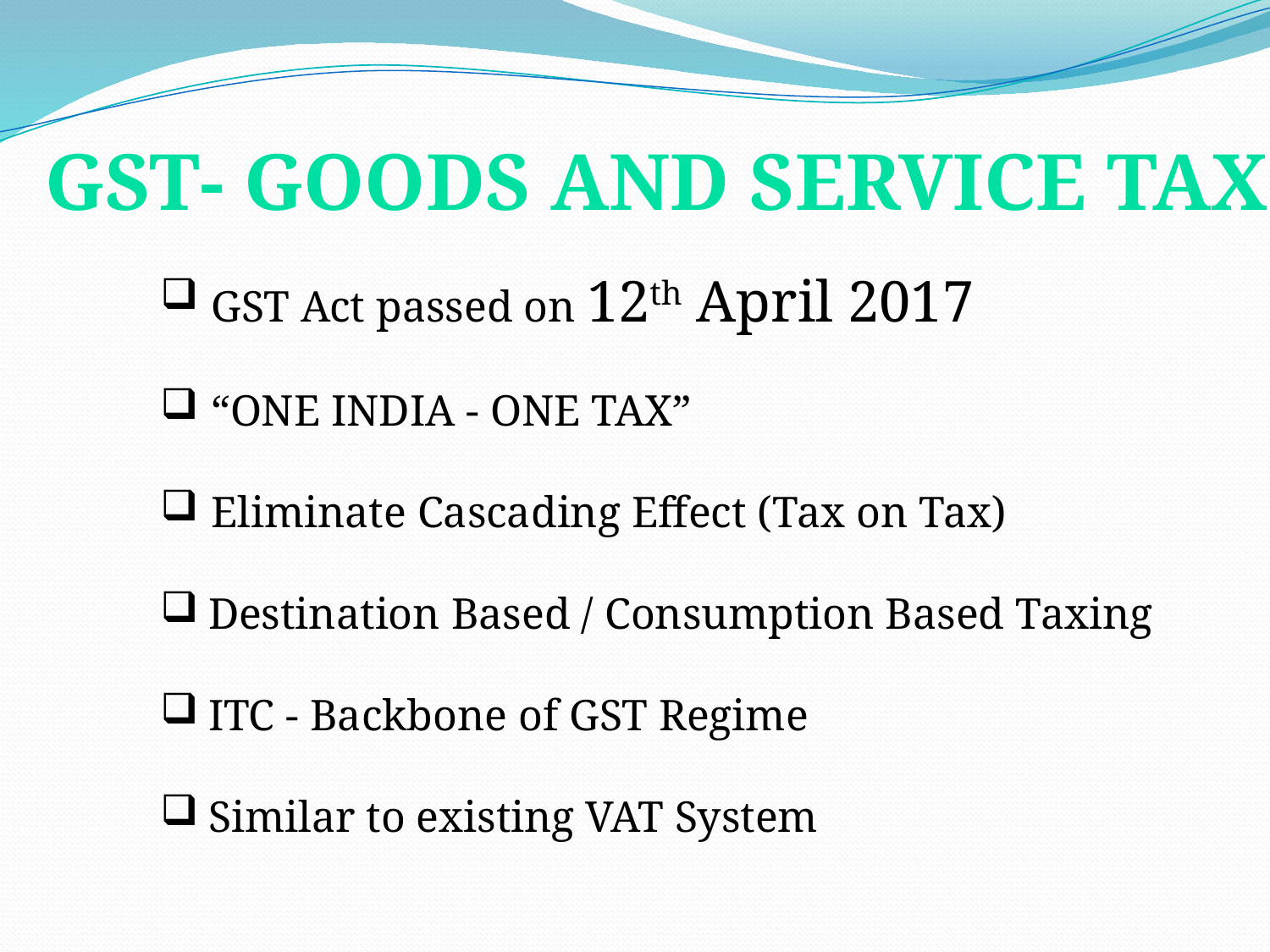

GST- Goods and Service Tax

 GST Act passed on 12th April 2017

 “ONE INDIA - ONE TAX”

 Eliminate Cascading Effect (Tax on Tax)

Destination Based / Consumption Based Taxing

ITC - Backbone of GST Regime

Similar to existing VAT System